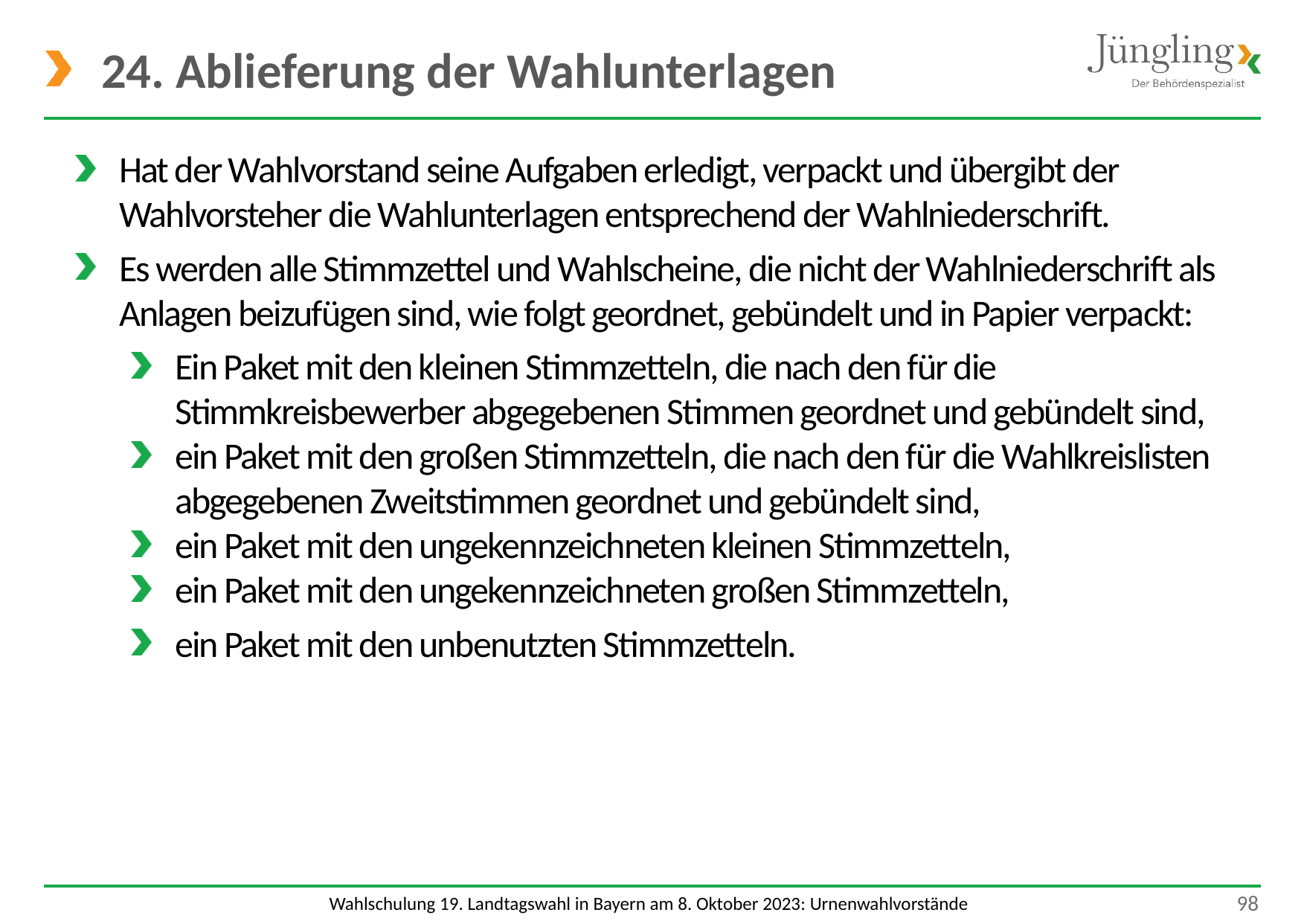

# 24. Ablieferung der Wahlunterlagen
Hat der Wahlvorstand seine Aufgaben erledigt, verpackt und übergibt der Wahlvorsteher die Wahlunterlagen entsprechend der Wahlniederschrift.
Es werden alle Stimmzettel und Wahlscheine, die nicht der Wahlniederschrift als Anlagen beizufügen sind, wie folgt geordnet, gebündelt und in Papier verpackt:
Ein Paket mit den kleinen Stimmzetteln, die nach den für die
Stimmkreisbewerber abgegebenen Stimmen geordnet und gebündelt sind,
ein Paket mit den großen Stimmzetteln, die nach den für die Wahlkreislisten abgegebenen Zweitstimmen geordnet und gebündelt sind,
ein Paket mit den ungekennzeichneten kleinen Stimmzetteln,
ein Paket mit den ungekennzeichneten großen Stimmzetteln,
ein Paket mit den unbenutzten Stimmzetteln.
     98